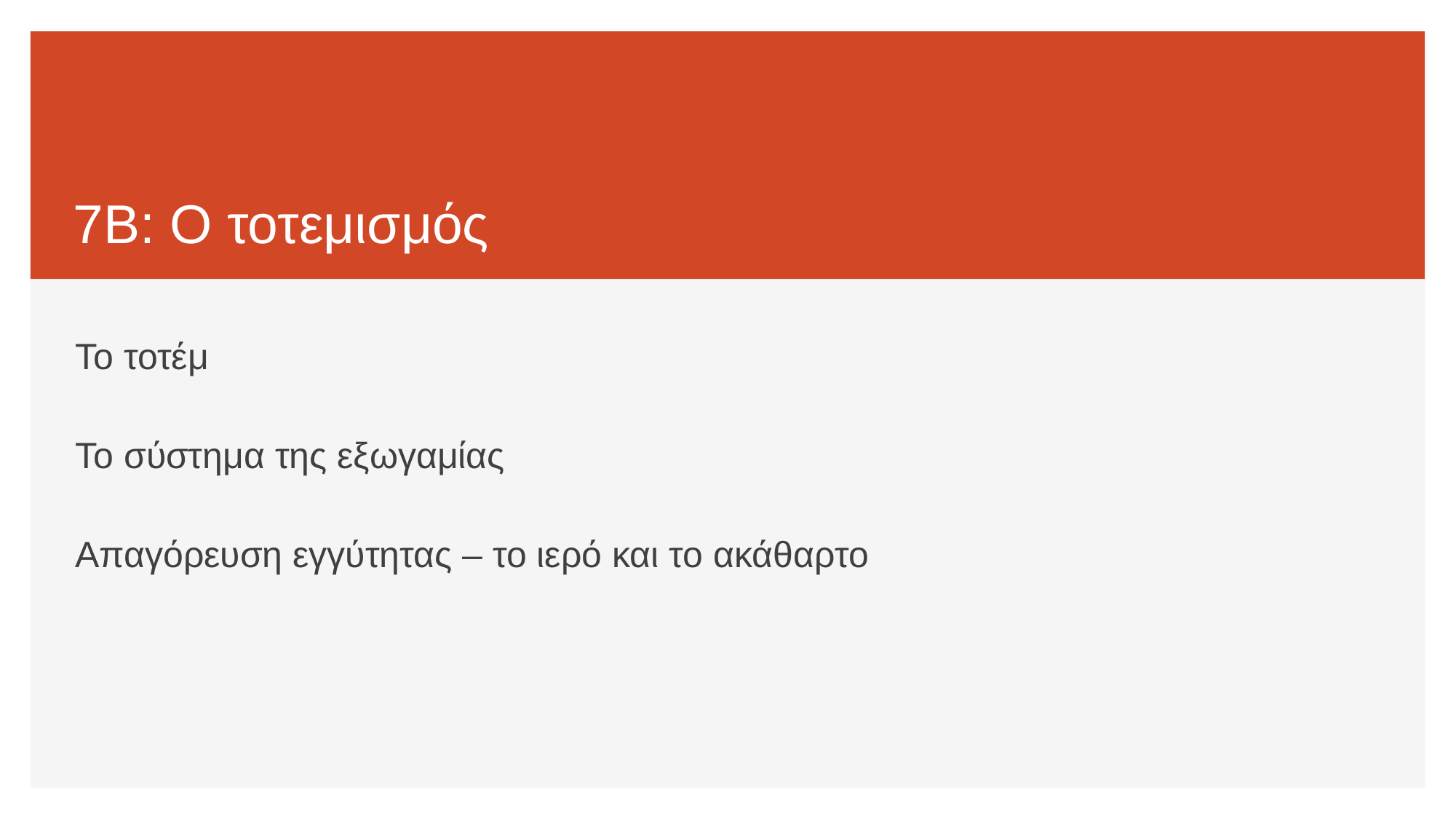

# 7Β: Ο τοτεμισμός
Το τοτέμ
Το σύστημα της εξωγαμίας
Απαγόρευση εγγύτητας – το ιερό και το ακάθαρτο